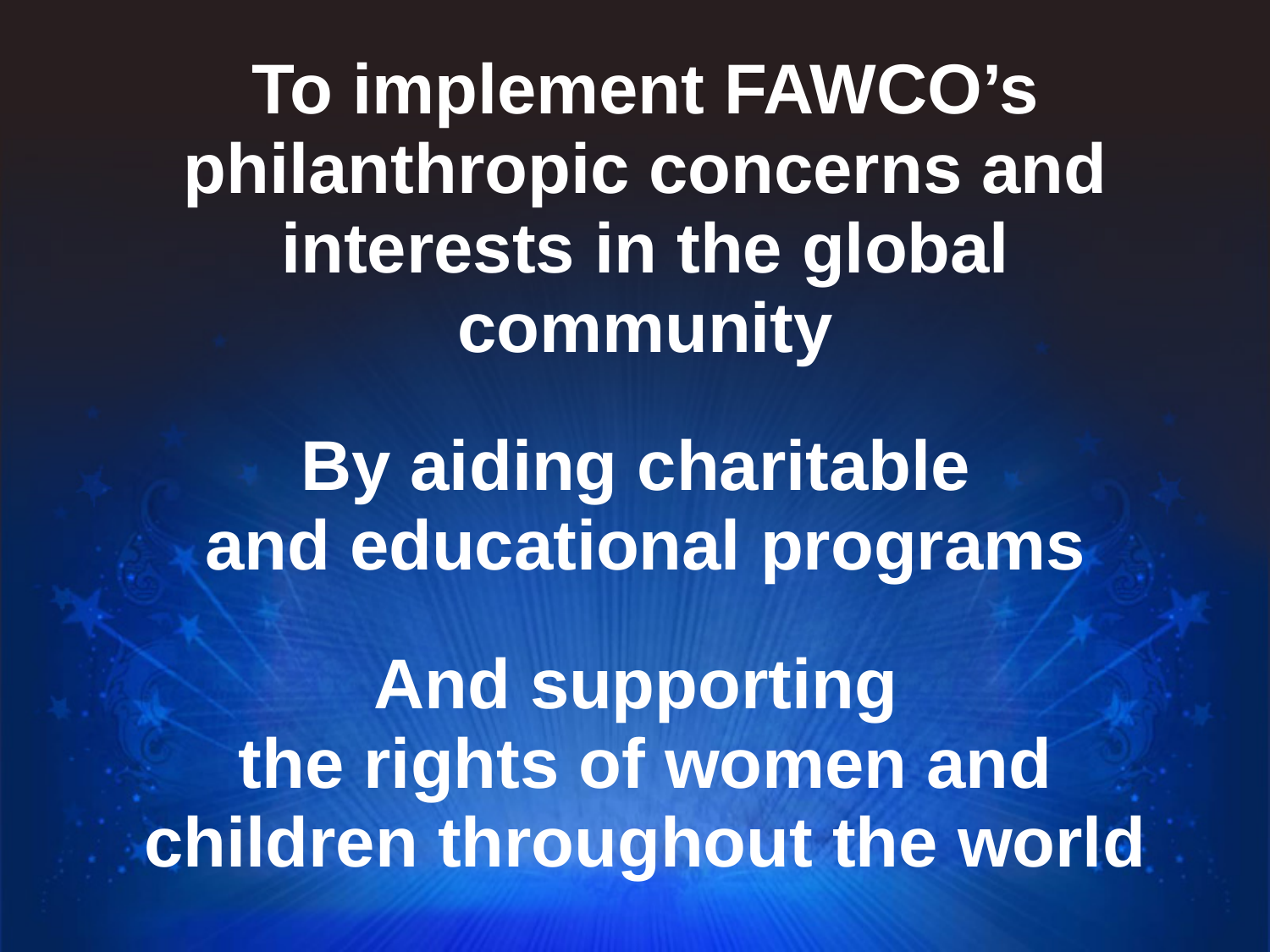

To implement FAWCO’s philanthropic concerns and interests in the global community

By aiding charitable
and educational programs

And supporting
the rights of women and children throughout the world